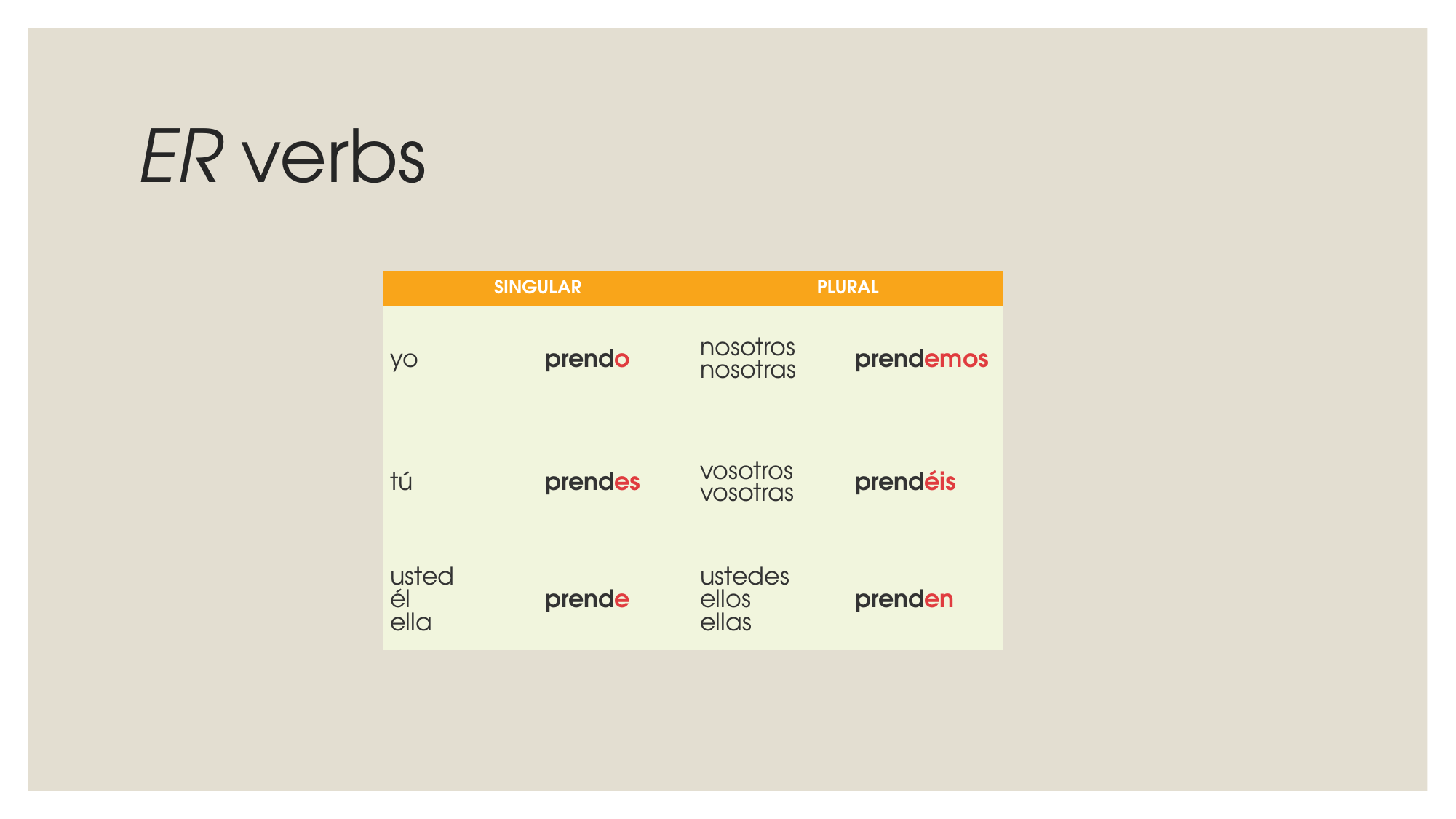

# ER verbs
| SINGULAR |  | PLURAL |  |
| --- | --- | --- | --- |
| yo | prendo | nosotros nosotras | prendemos |
| tú | prendes | vosotros vosotras | prendéis |
| usted él ella | prende | ustedes ellos ellas | prenden |